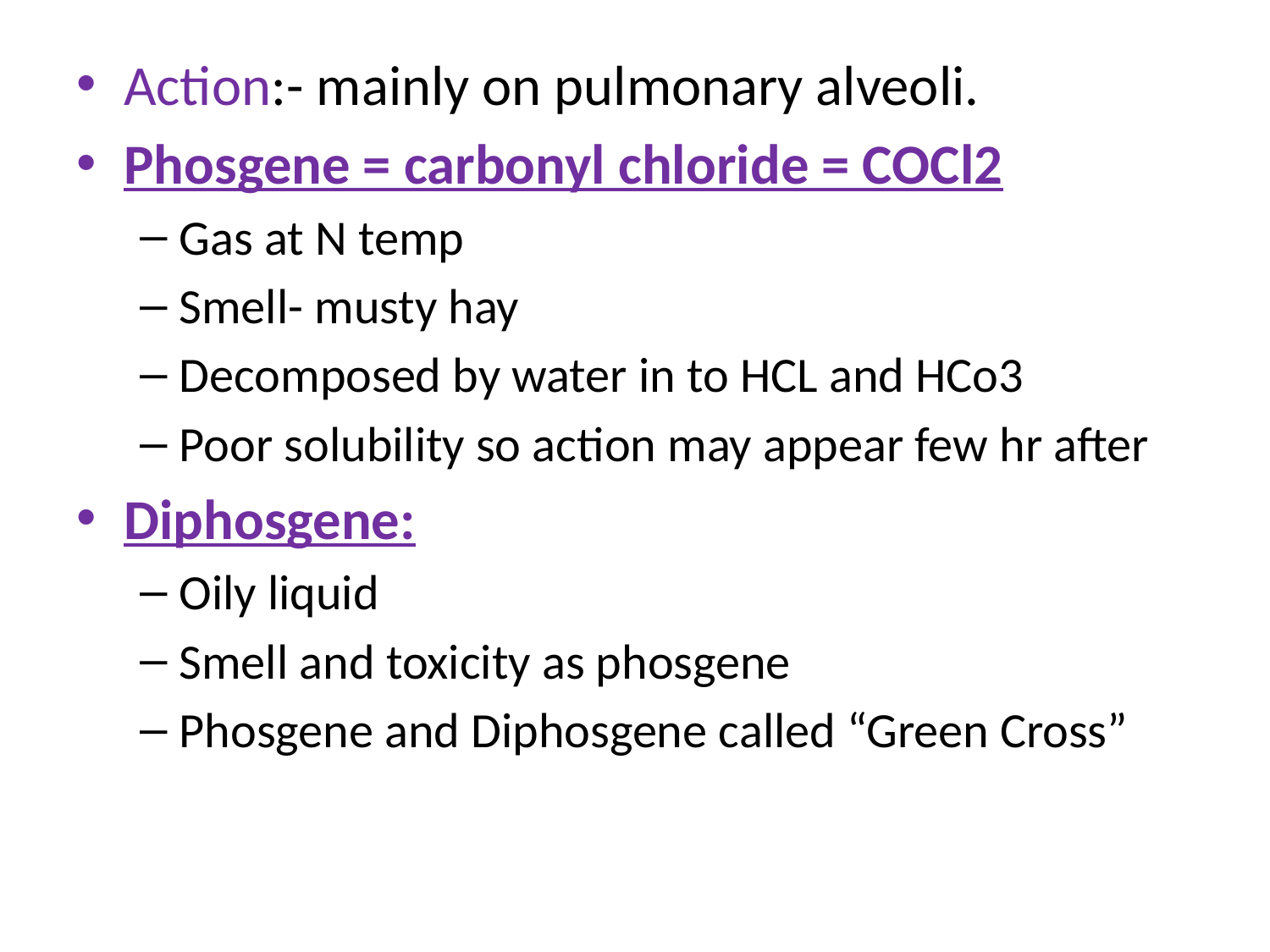

Action:- mainly on pulmonary alveoli.
Phosgene = carbonyl chloride = COCl2
Gas at N temp
Smell- musty hay
Decomposed by water in to HCL and HCo3
Poor solubility so action may appear few hr after
Diphosgene:
Oily liquid
Smell and toxicity as phosgene
Phosgene and Diphosgene called “Green Cross”